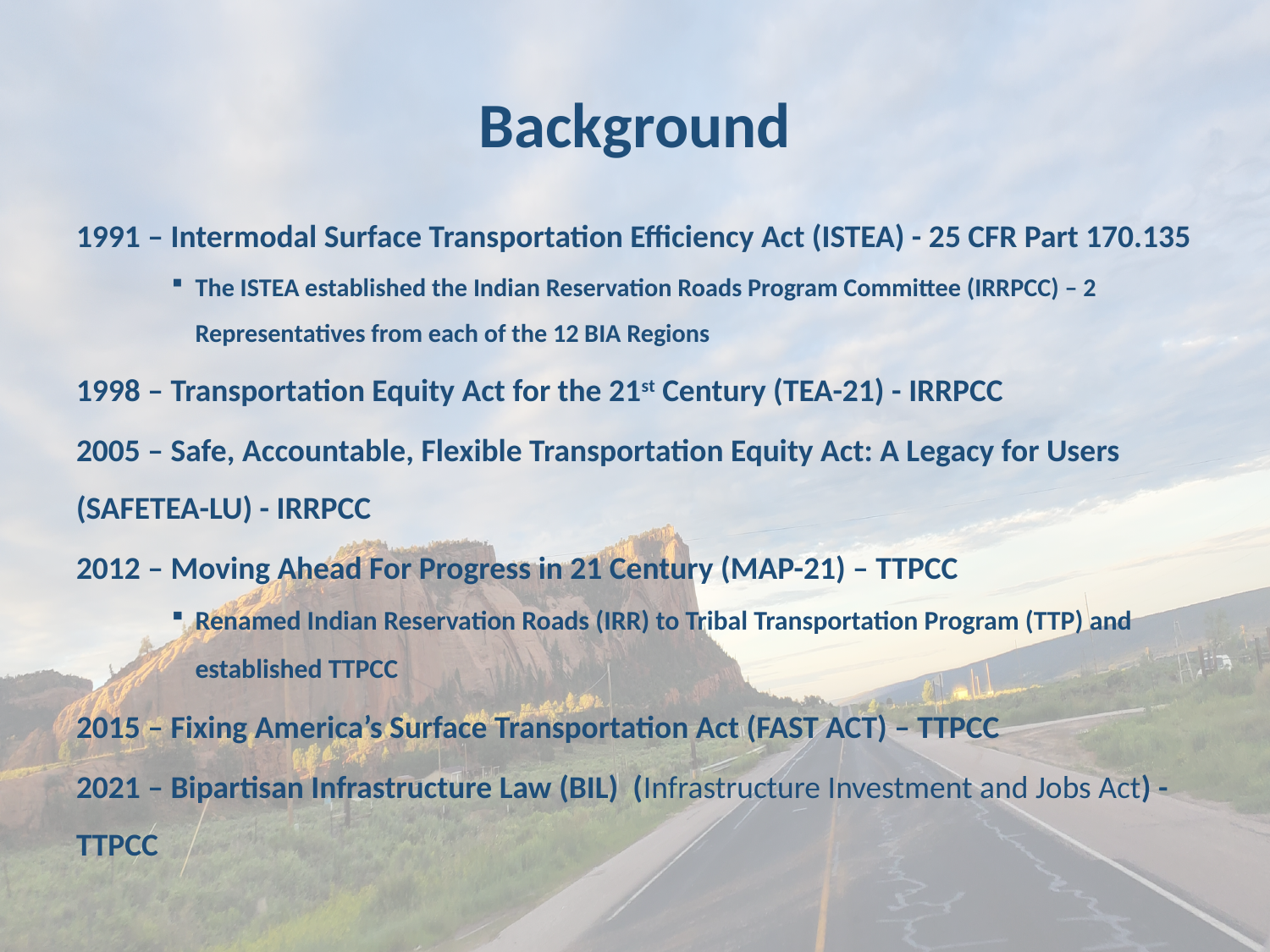

# Background
1991 – Intermodal Surface Transportation Efficiency Act (ISTEA) - 25 CFR Part 170.135
The ISTEA established the Indian Reservation Roads Program Committee (IRRPCC) – 2 Representatives from each of the 12 BIA Regions
1998 – Transportation Equity Act for the 21st Century (TEA-21) - IRRPCC
2005 – Safe, Accountable, Flexible Transportation Equity Act: A Legacy for Users (SAFETEA-LU) - IRRPCC
2012 – Moving Ahead For Progress in 21 Century (MAP-21) – TTPCC
Renamed Indian Reservation Roads (IRR) to Tribal Transportation Program (TTP) and established TTPCC
2015 – Fixing America’s Surface Transportation Act (FAST ACT) – TTPCC
2021 – Bipartisan Infrastructure Law (BIL)  (Infrastructure Investment and Jobs Act) - TTPCC